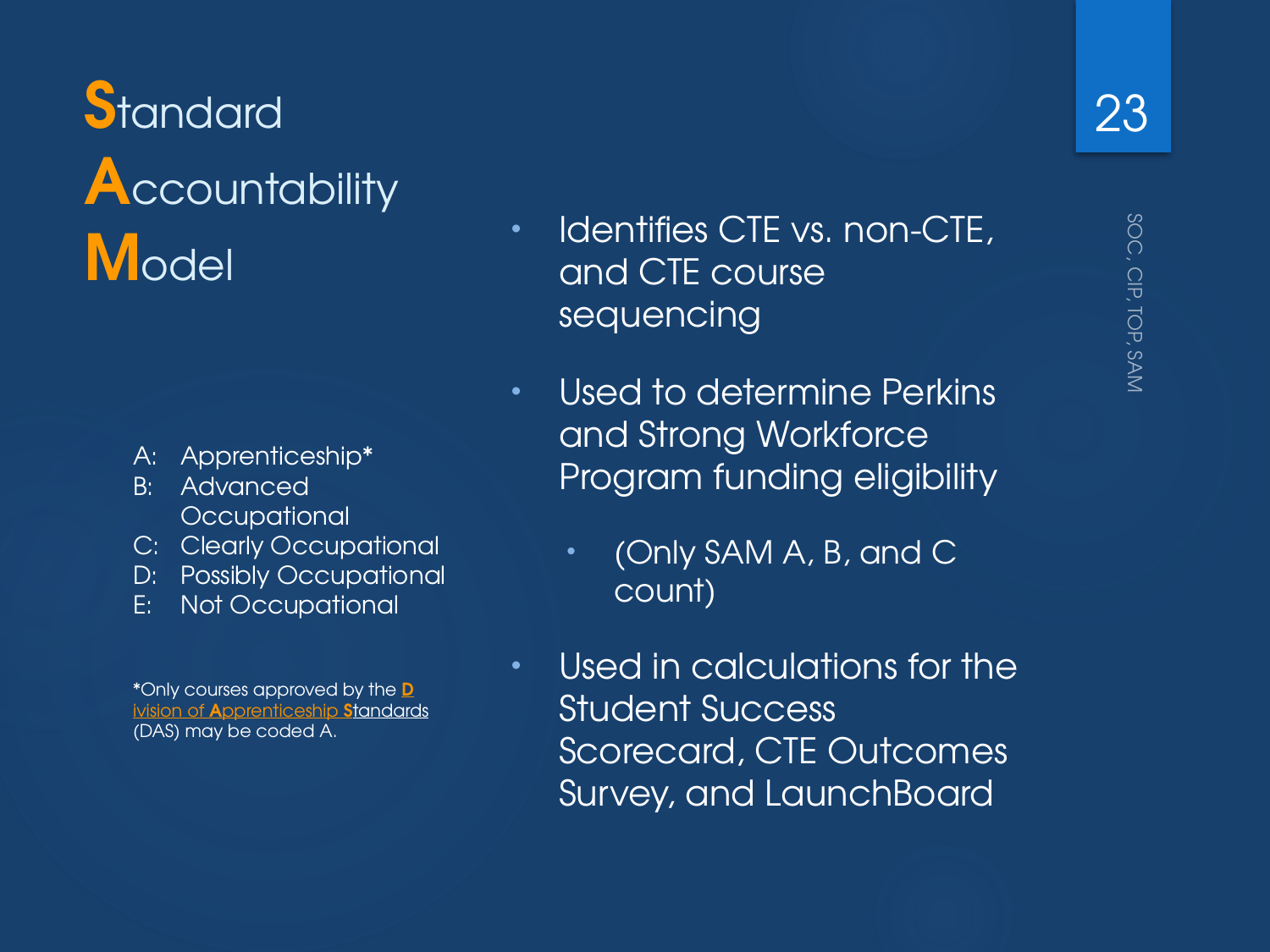

23
# Standard Accountability Model
Identifies CTE vs. non-CTE, and CTE course sequencing
Used to determine Perkins and Strong Workforce Program funding eligibility
(Only SAM A, B, and C count)
Used in calculations for the Student Success Scorecard, CTE Outcomes Survey, and LaunchBoard
A:	Apprenticeship*
B:	Advanced Occupational
C:	Clearly Occupational
D:	Possibly Occupational
E:	Not Occupational

*Only courses approved by the Division of Apprenticeship Standards (DAS) may be coded A.
SOC, CIP, TOP, SAM